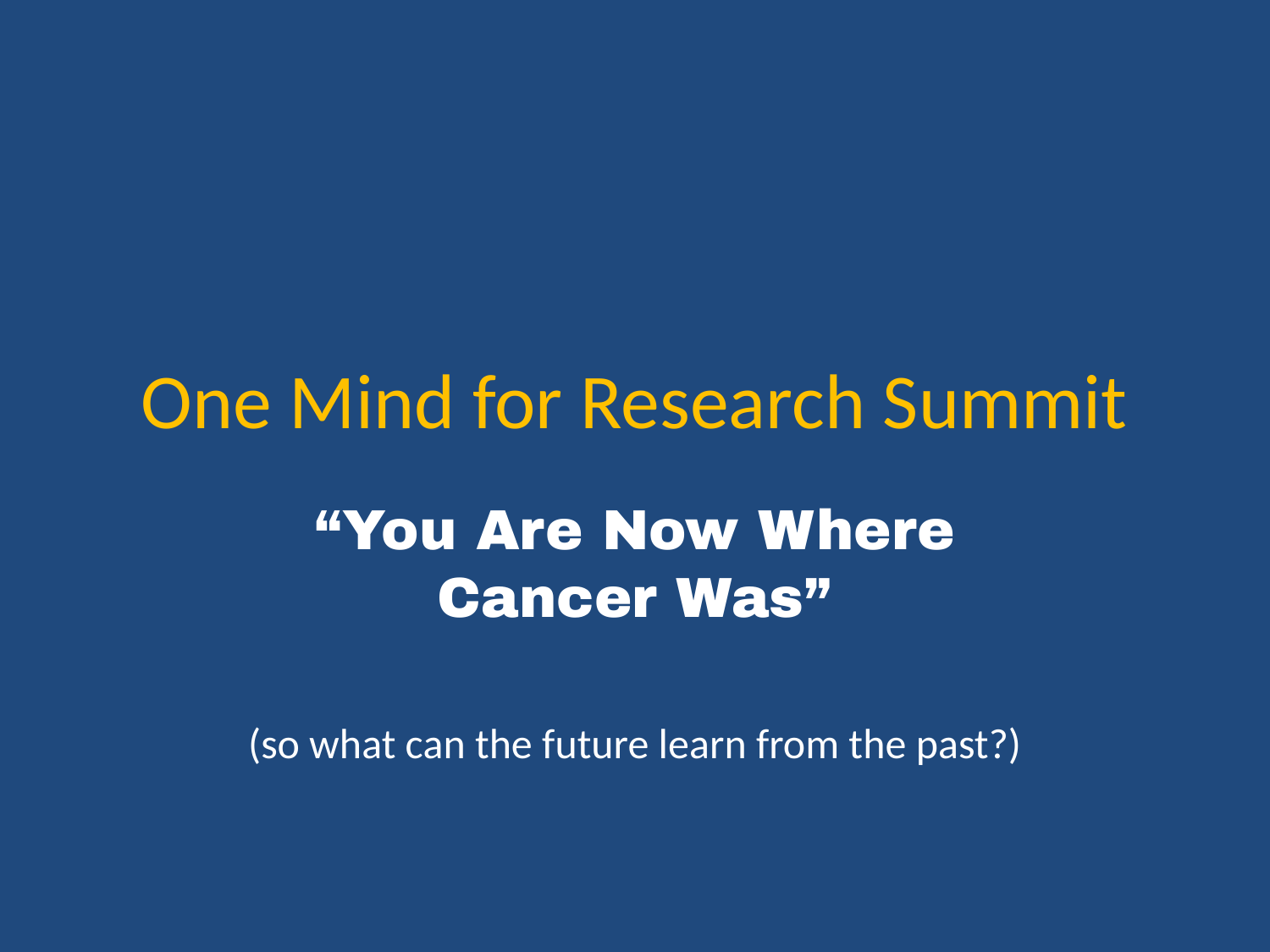

# One Mind for Research Summit
“You Are Now Where Cancer Was”

(so what can the future learn from the past?)